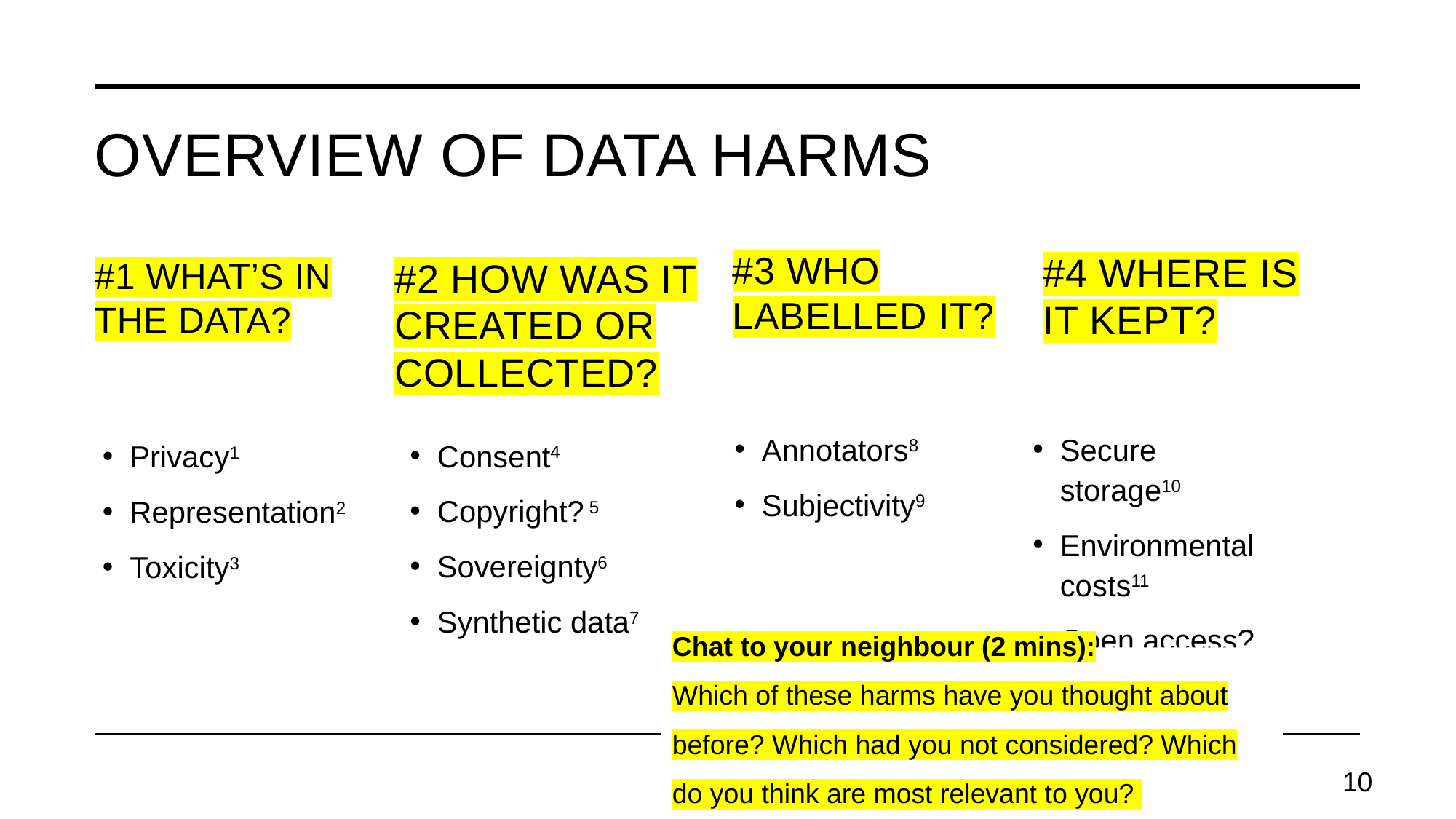

# Overview of DATA harms
#3 Who labelled it?
#4 Where is it kept?
#2 how was it created or collected?
#1 What’s in the data?
Annotators8
Subjectivity9
Secure storage10
Environmental costs11
Open access?

Consent4
Copyright? 5
Sovereignty6
Synthetic data7
Privacy1
Representation2
Toxicity3
Chat to your neighbour (2 mins):
Which of these harms have you thought about before? Which had you not considered? Which do you think are most relevant to you?

10